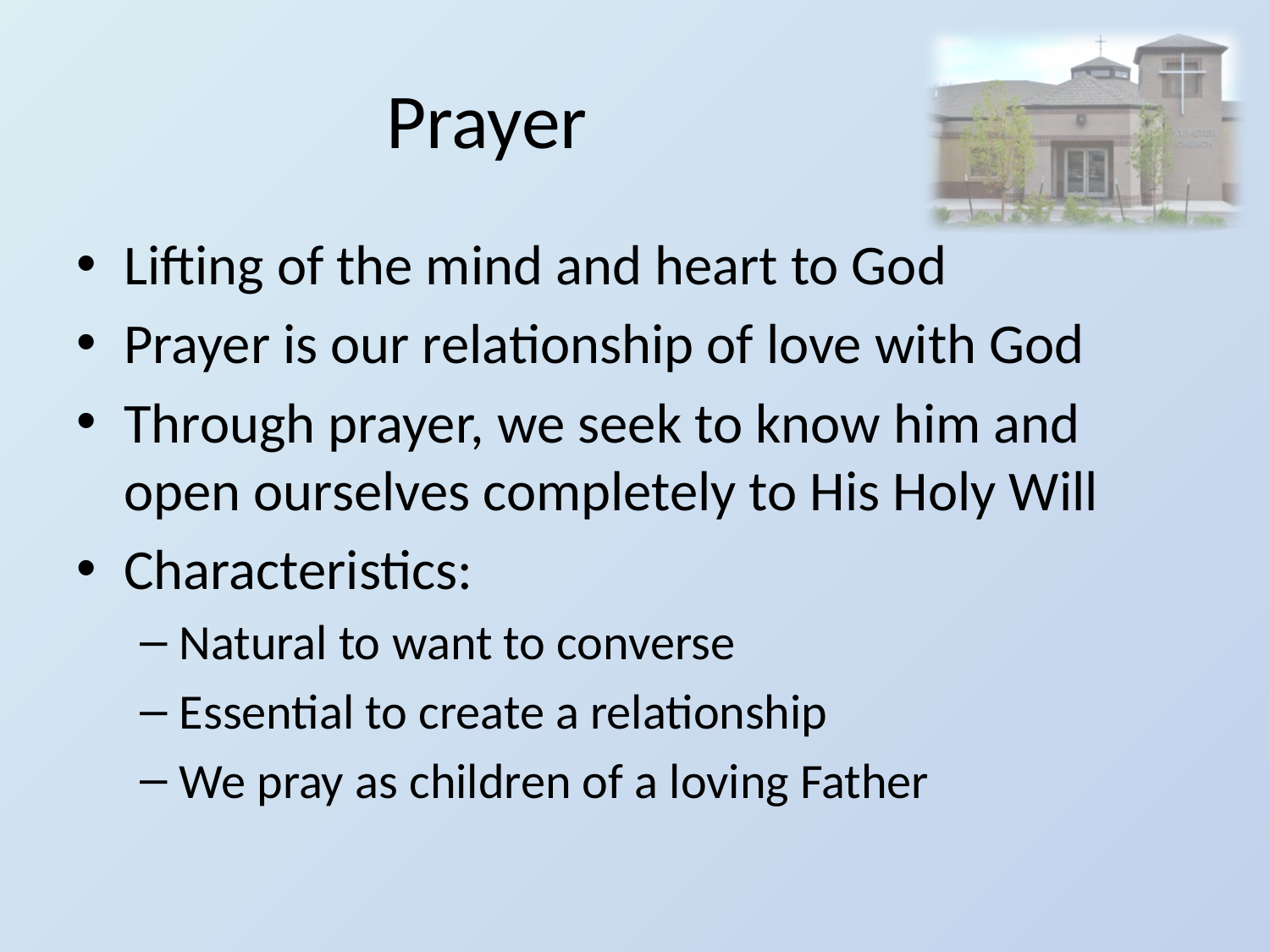

# Prayer
Lifting of the mind and heart to God
Prayer is our relationship of love with God
Through prayer, we seek to know him and open ourselves completely to His Holy Will
Characteristics:
Natural to want to converse
Essential to create a relationship
We pray as children of a loving Father